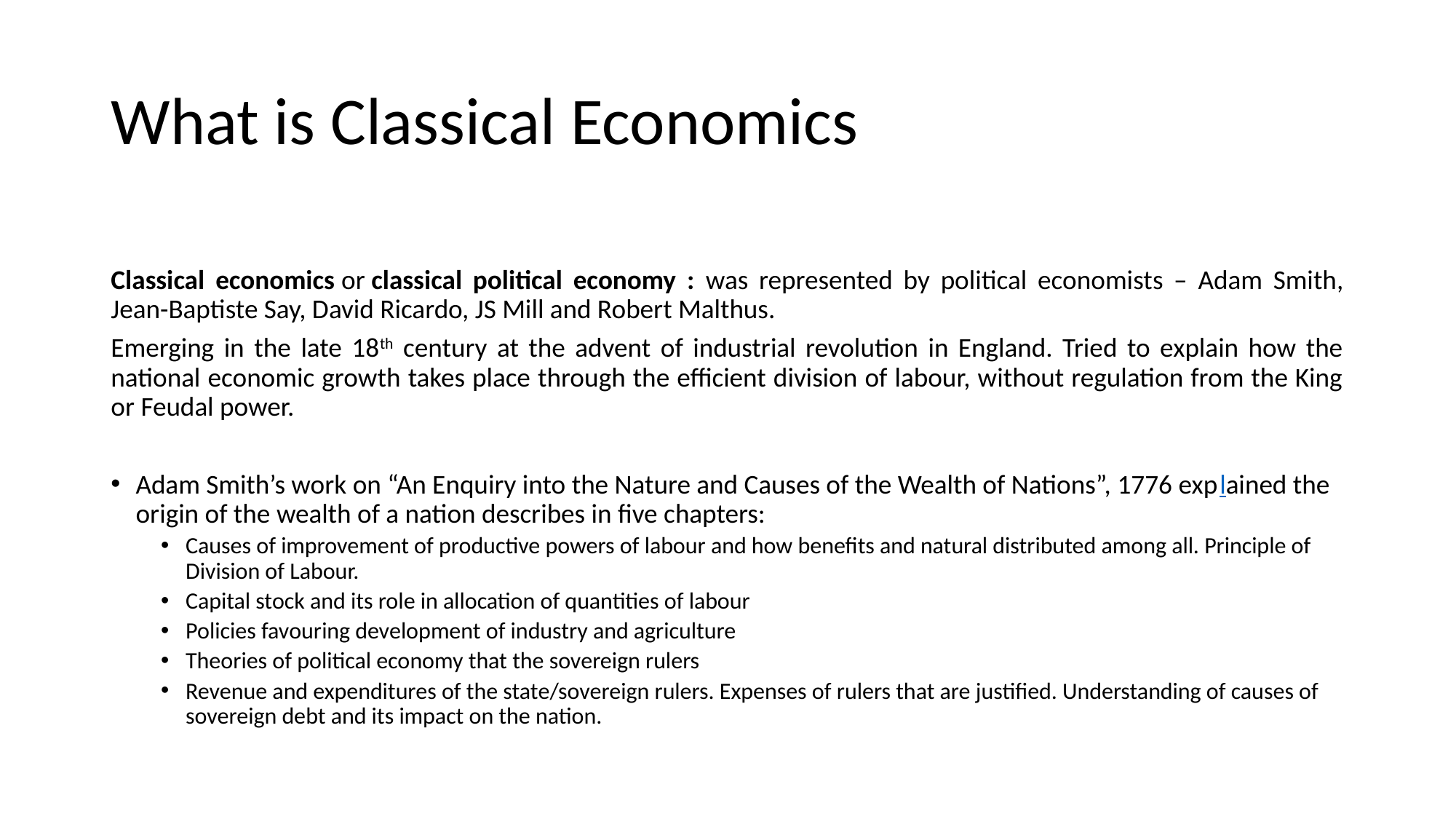

# What is Classical Economics

Classical economics or classical political economy : was represented by political economists – Adam Smith, Jean-Baptiste Say, David Ricardo, JS Mill and Robert Malthus.
Emerging in the late 18th century at the advent of industrial revolution in England. Tried to explain how the national economic growth takes place through the efficient division of labour, without regulation from the King or Feudal power.

Adam Smith’s work on “An Enquiry into the Nature and Causes of the Wealth of Nations”, 1776 explained the origin of the wealth of a nation describes in five chapters:
Causes of improvement of productive powers of labour and how benefits and natural distributed among all. Principle of Division of Labour.
Capital stock and its role in allocation of quantities of labour
Policies favouring development of industry and agriculture
Theories of political economy that the sovereign rulers
Revenue and expenditures of the state/sovereign rulers. Expenses of rulers that are justified. Understanding of causes of sovereign debt and its impact on the nation.